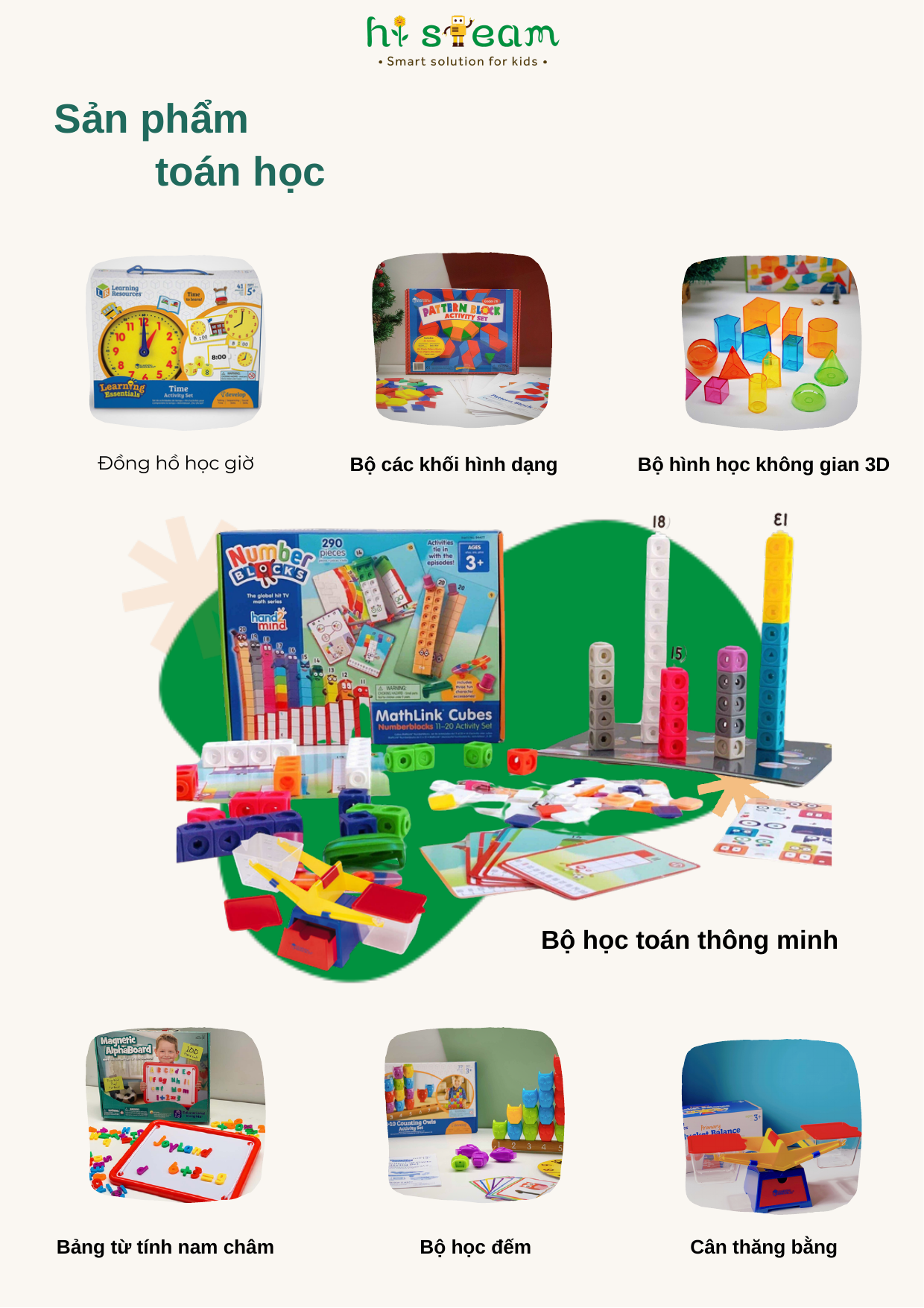

Sản phẩm
toán học

Đồng hồ học giờ
Bộ các khối hình dạng
Bộ hình học không gian 3D

Bộ học toán thông minh

Bảng từ tính nam châm
Bộ học đếm
Cân thăng bằng